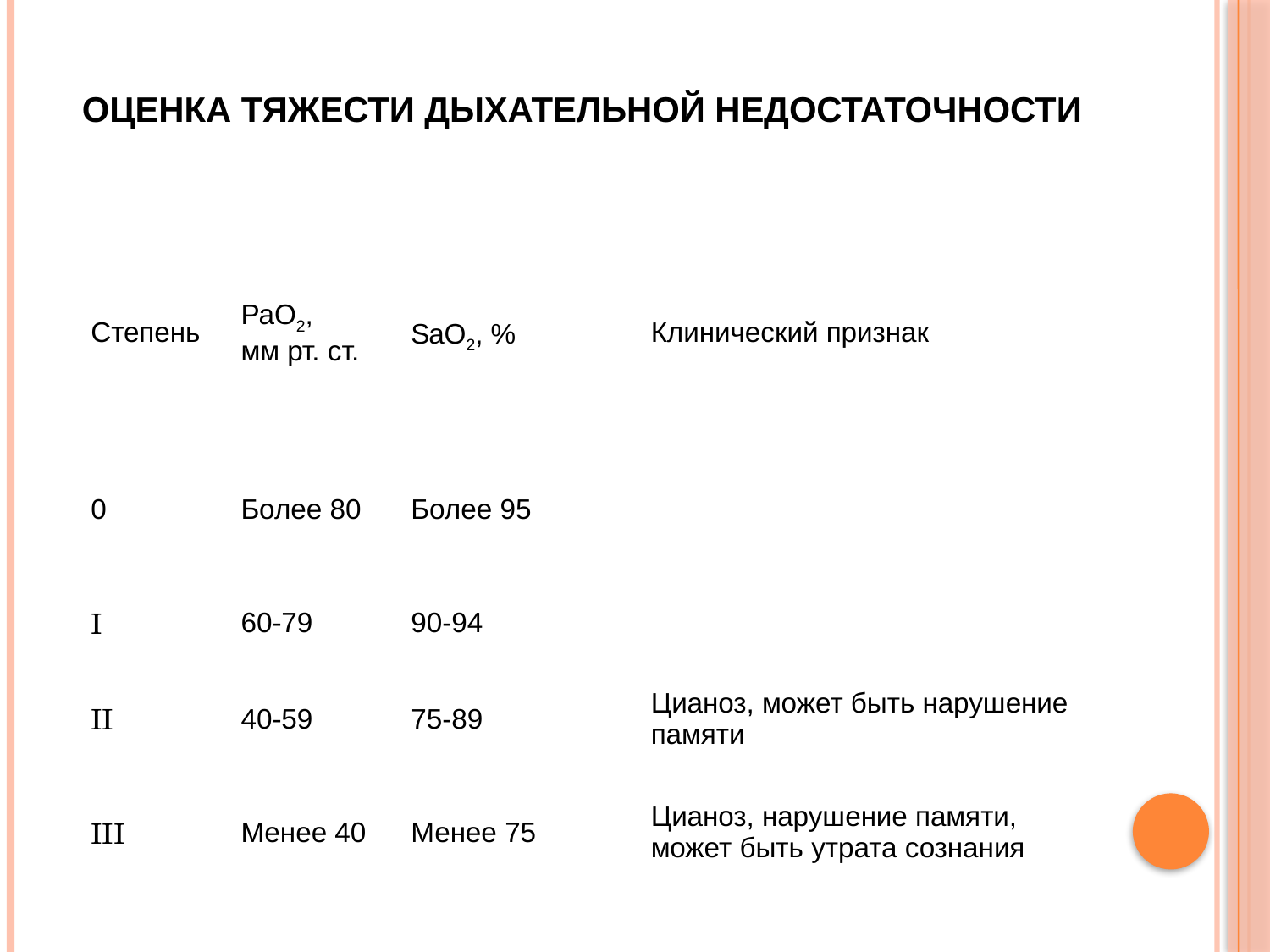

# Оценка тяжести дыхательной недостаточности
| Степень | РаО2, мм рт. ст. | SаО2, % | Клинический признак |
| --- | --- | --- | --- |
| 0 | Более 80 | Более 95 |  |
| I | 60-79 | 90-94 |  |
| II | 40-59 | 75-89 | Цианоз, может быть нарушение памяти |
| III | Менее 40 | Менее 75 | Цианоз, нарушение памяти, может быть утрата сознания |